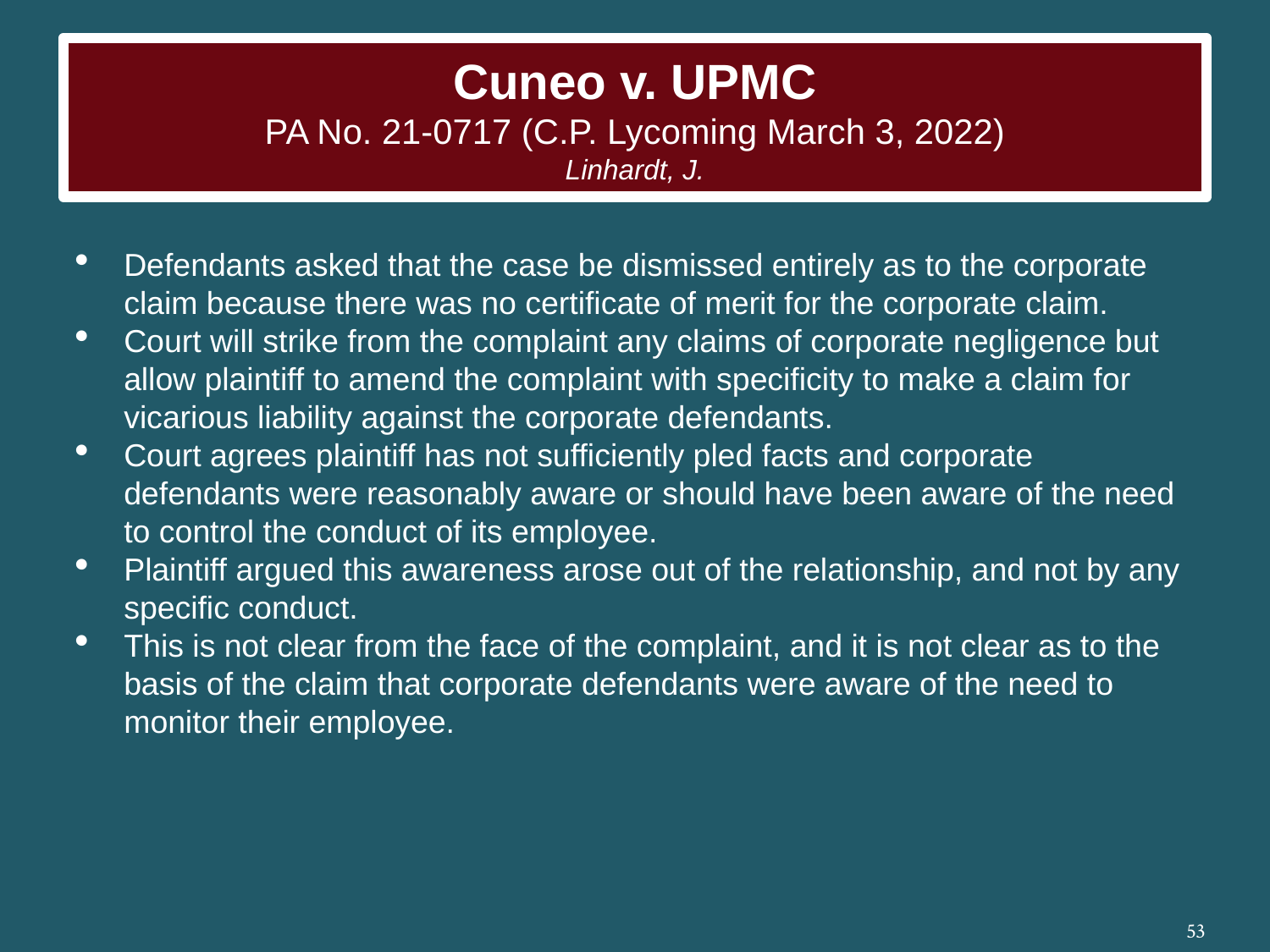

# Cuneo v. UPMC PA No. 21-0717 (C.P. Lycoming March 3, 2022) Linhardt, J.
Defendants asked that the case be dismissed entirely as to the corporate claim because there was no certificate of merit for the corporate claim.
Court will strike from the complaint any claims of corporate negligence but allow plaintiff to amend the complaint with specificity to make a claim for vicarious liability against the corporate defendants.
Court agrees plaintiff has not sufficiently pled facts and corporate defendants were reasonably aware or should have been aware of the need to control the conduct of its employee.
Plaintiff argued this awareness arose out of the relationship, and not by any specific conduct.
This is not clear from the face of the complaint, and it is not clear as to the basis of the claim that corporate defendants were aware of the need to monitor their employee.

53